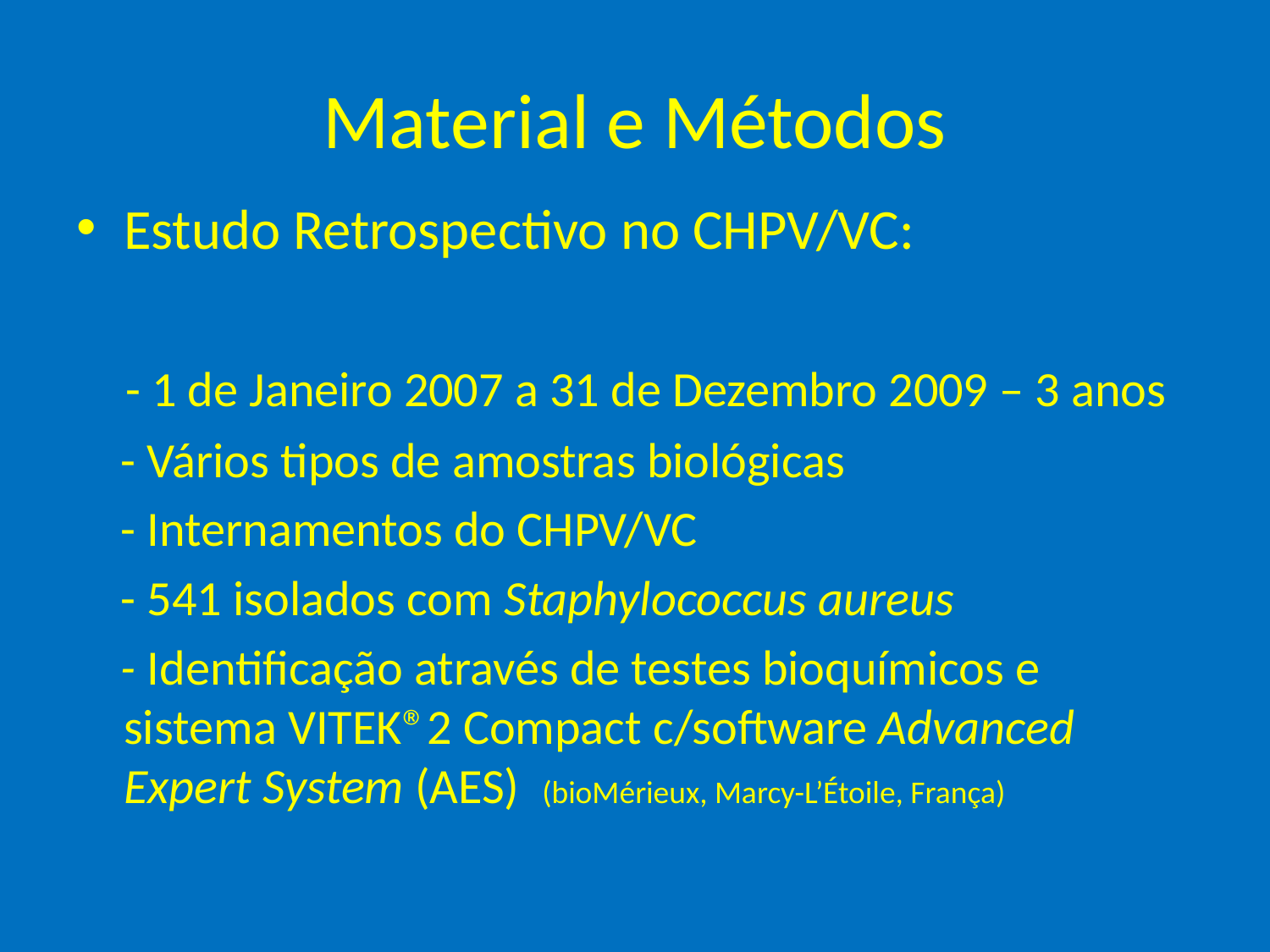

# Material e Métodos
Estudo Retrospectivo no CHPV/VC:

    - 1 de Janeiro 2007 a 31 de Dezembro 2009 – 3 anos
    - Vários tipos de amostras biológicas
    - Internamentos do CHPV/VC
    - 541 isolados com Staphylococcus aureus
    - Identificação através de testes bioquímicos e sistema VITEK®2 Compact c/software Advanced Expert System (AES)  (bioMérieux, Marcy-L’Étoile, França)